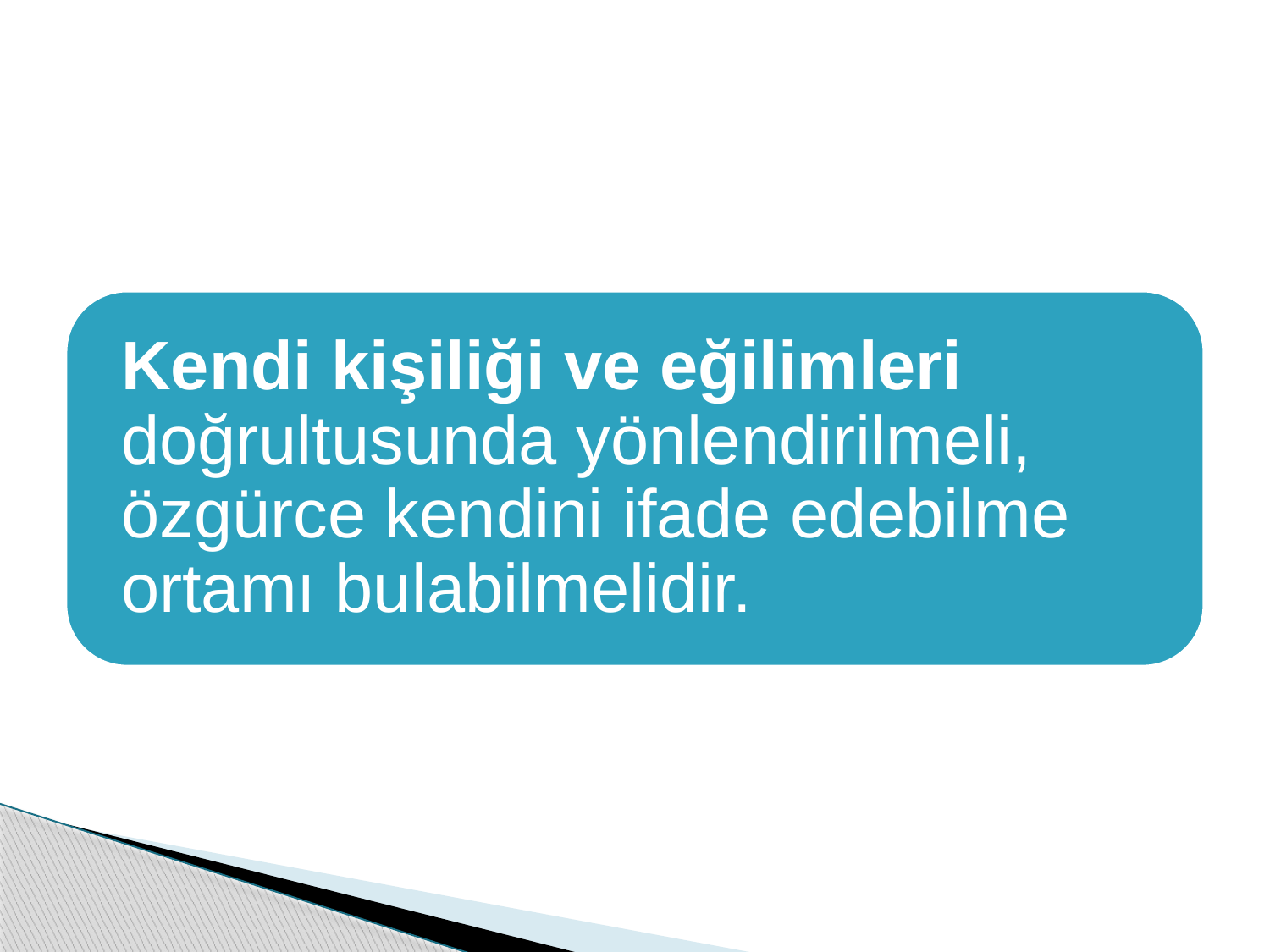

#
Kendi kişiliği ve eğilimleri doğrultusunda yönlendirilmeli, özgürce kendini ifade edebilme ortamı bulabilmelidir.